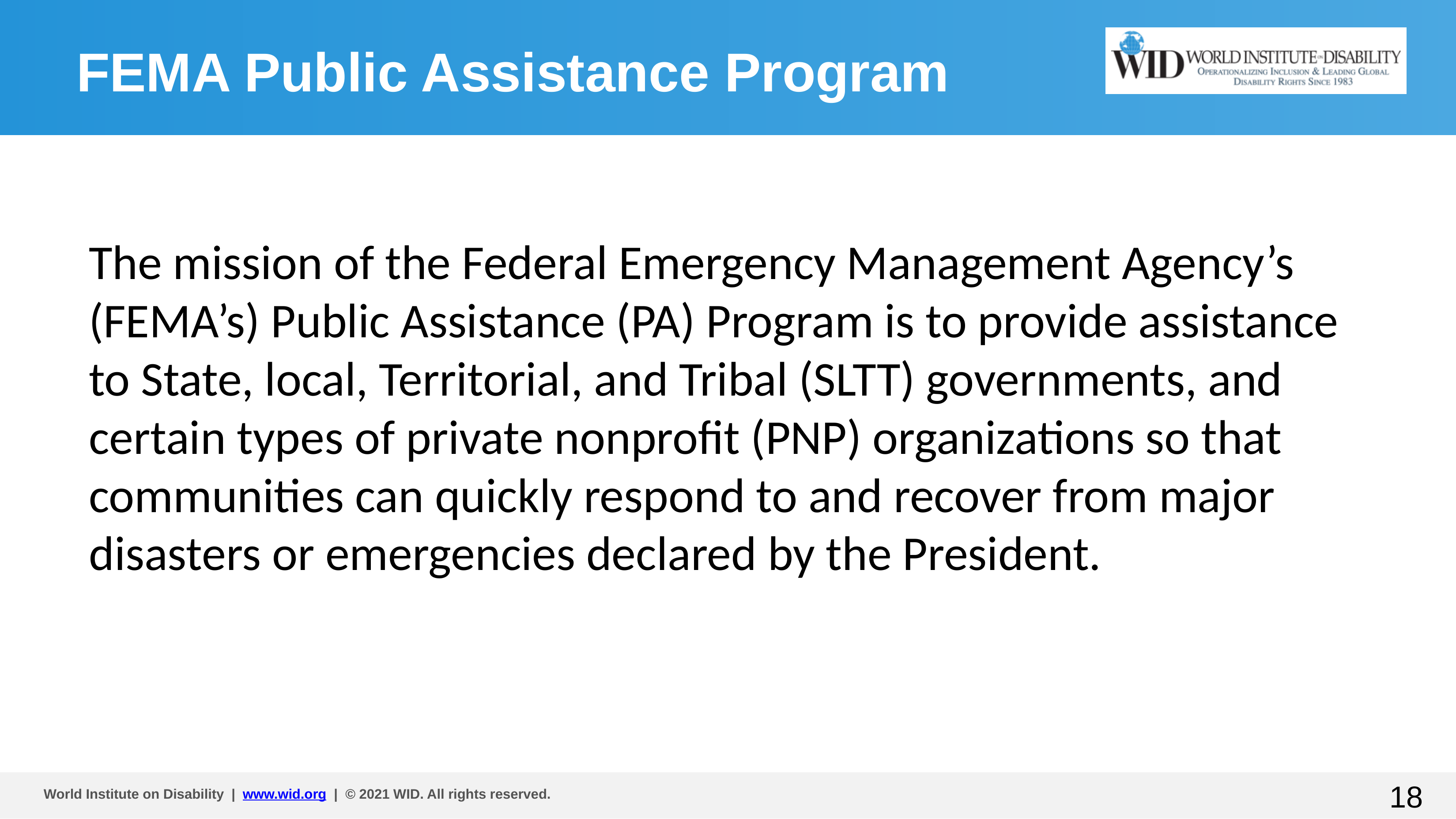

# FEMA Public Assistance Program
The mission of the Federal Emergency Management Agency’s (FEMA’s) Public Assistance (PA) Program is to provide assistance to State, local, Territorial, and Tribal (SLTT) governments, and certain types of private nonprofit (PNP) organizations so that communities can quickly respond to and recover from major disasters or emergencies declared by the President.
18